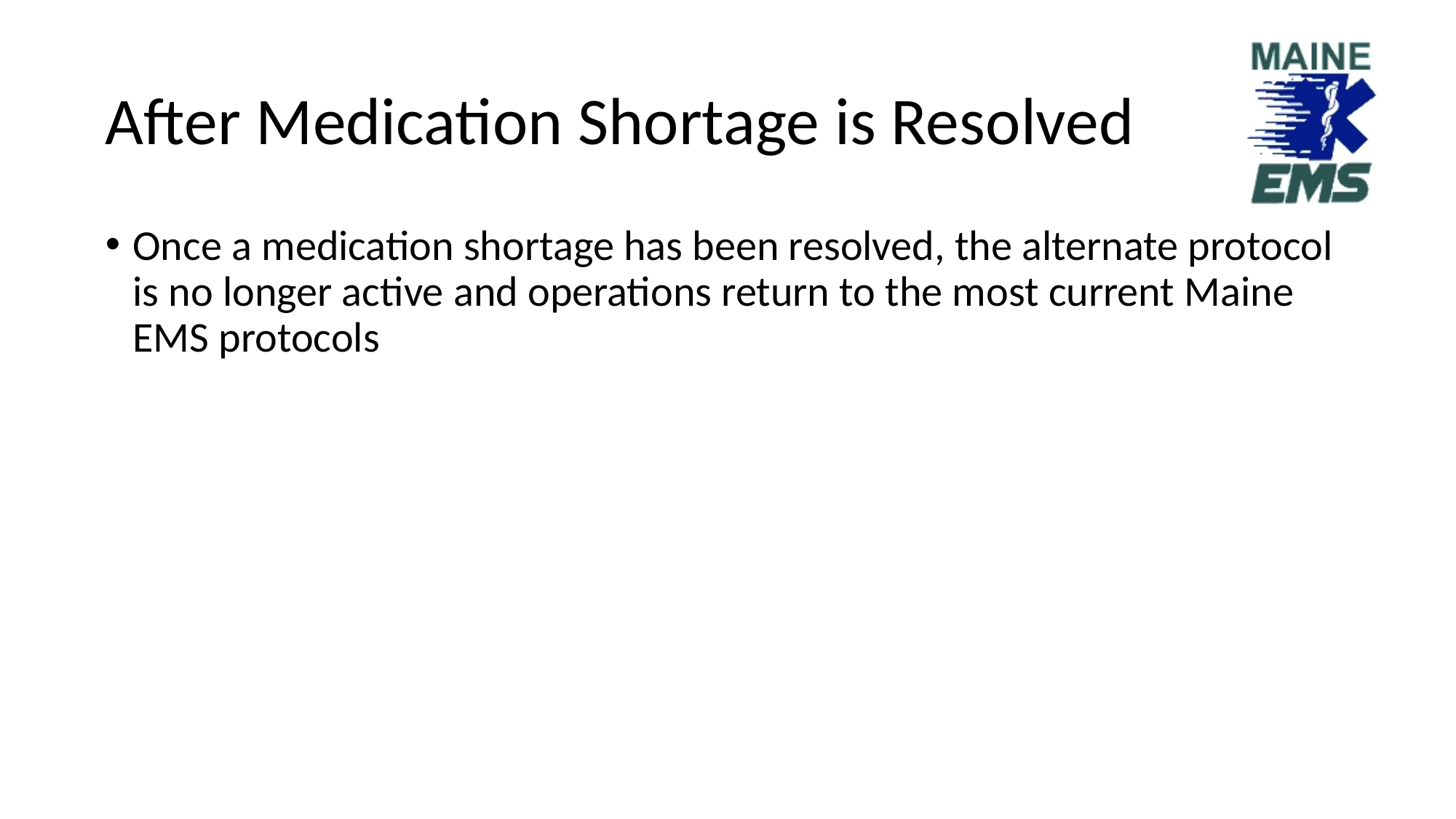

# After Medication Shortage is Resolved
Once a medication shortage has been resolved, the alternate protocol is no longer active and operations return to the most current Maine EMS protocols